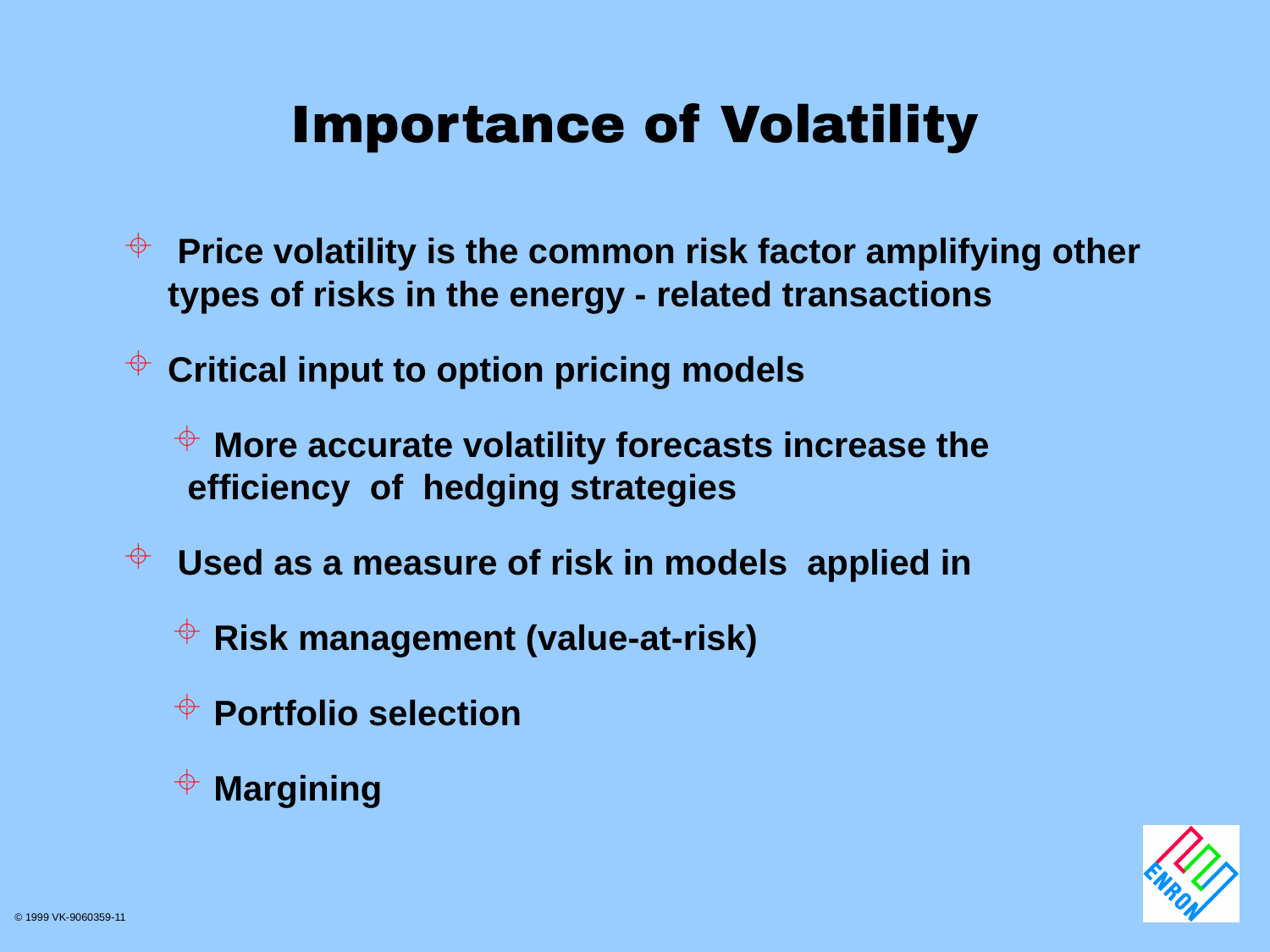

# Importance of Volatility
 Price volatility is the common risk factor amplifying other types of risks in the energy - related transactions
Critical input to option pricing models
 More accurate volatility forecasts increase the efficiency  of  hedging strategies
 Used as a measure of risk in models  applied in
 Risk management (value-at-risk)
 Portfolio selection
 Margining